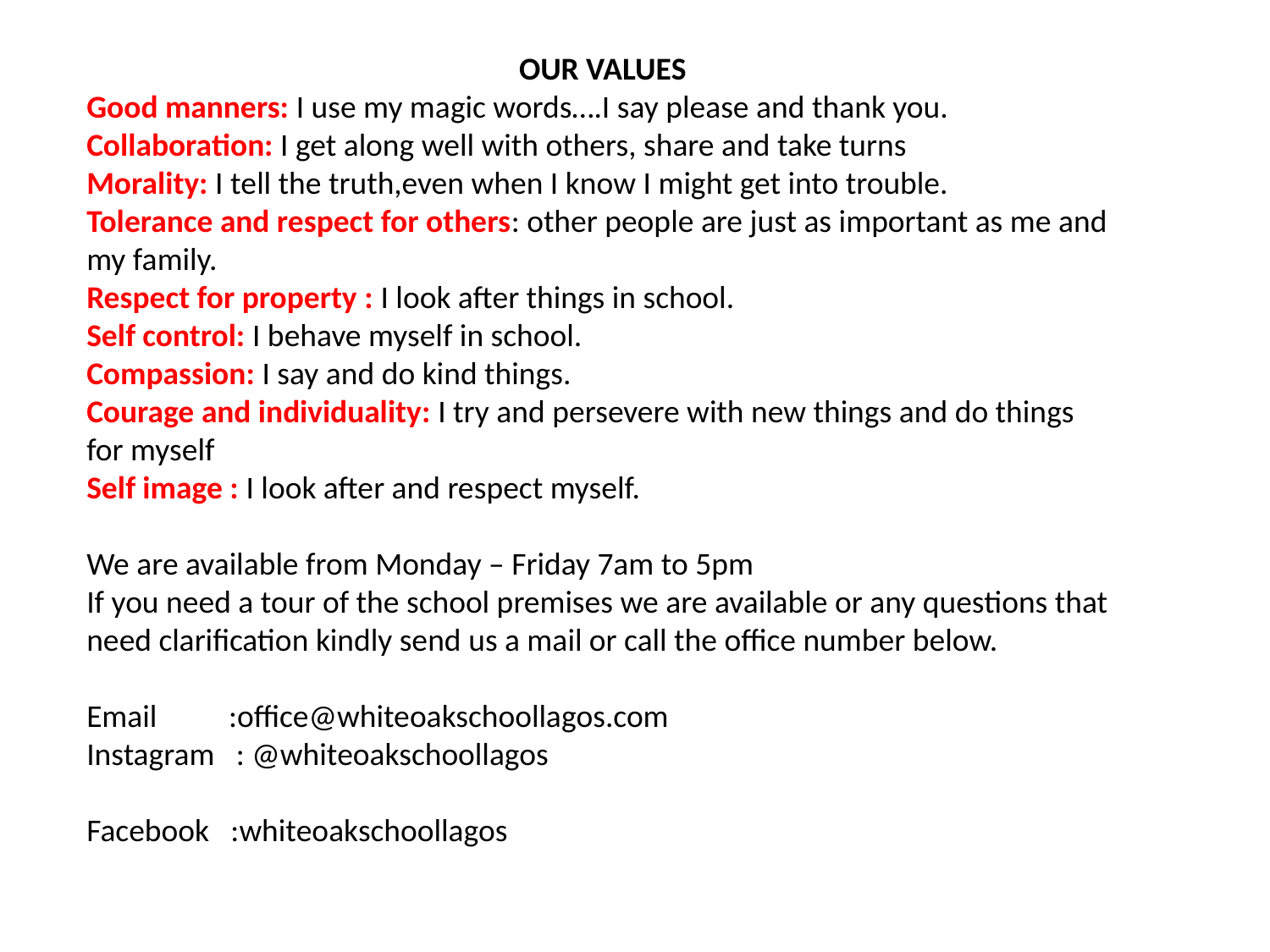

OUR VALUES
Good manners: I use my magic words….I say please and thank you.
Collaboration: I get along well with others, share and take turns
Morality: I tell the truth,even when I know I might get into trouble.
Tolerance and respect for others: other people are just as important as me and my family.
Respect for property : I look after things in school.
Self control: I behave myself in school.
Compassion: I say and do kind things.
Courage and individuality: I try and persevere with new things and do things for myself
Self image : I look after and respect myself.

We are available from Monday – Friday 7am to 5pm
If you need a tour of the school premises we are available or any questions that need clarification kindly send us a mail or call the office number below.

Email          :office@whiteoakschoollagos.com
Instagram   : @whiteoakschoollagos

Facebook   :whiteoakschoollagos